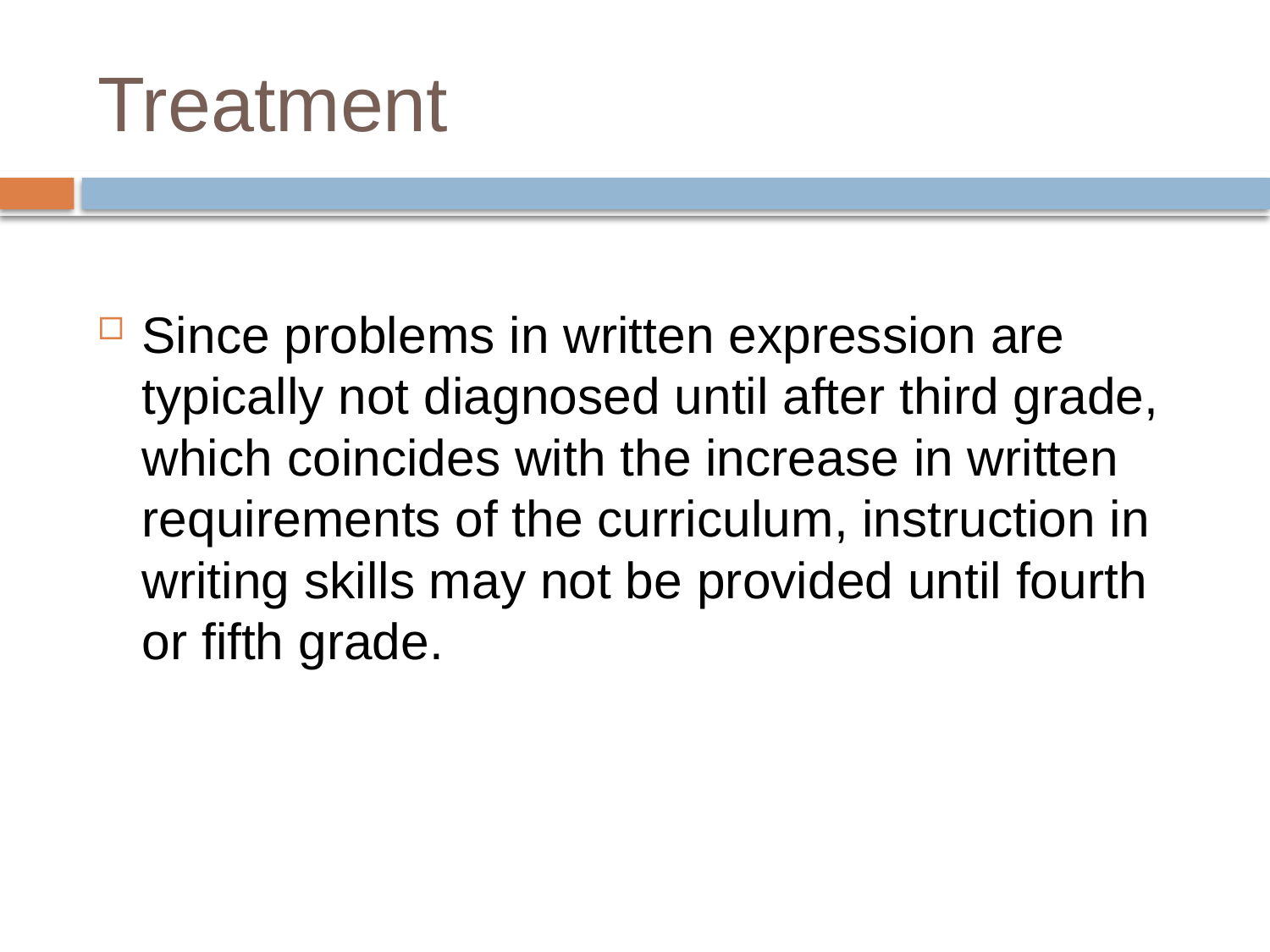

# Treatment

Since problems in written expression are typically not diagnosed until after third grade, which coincides with the increase in written requirements of the curriculum, instruction in writing skills may not be provided until fourth or fifth grade.